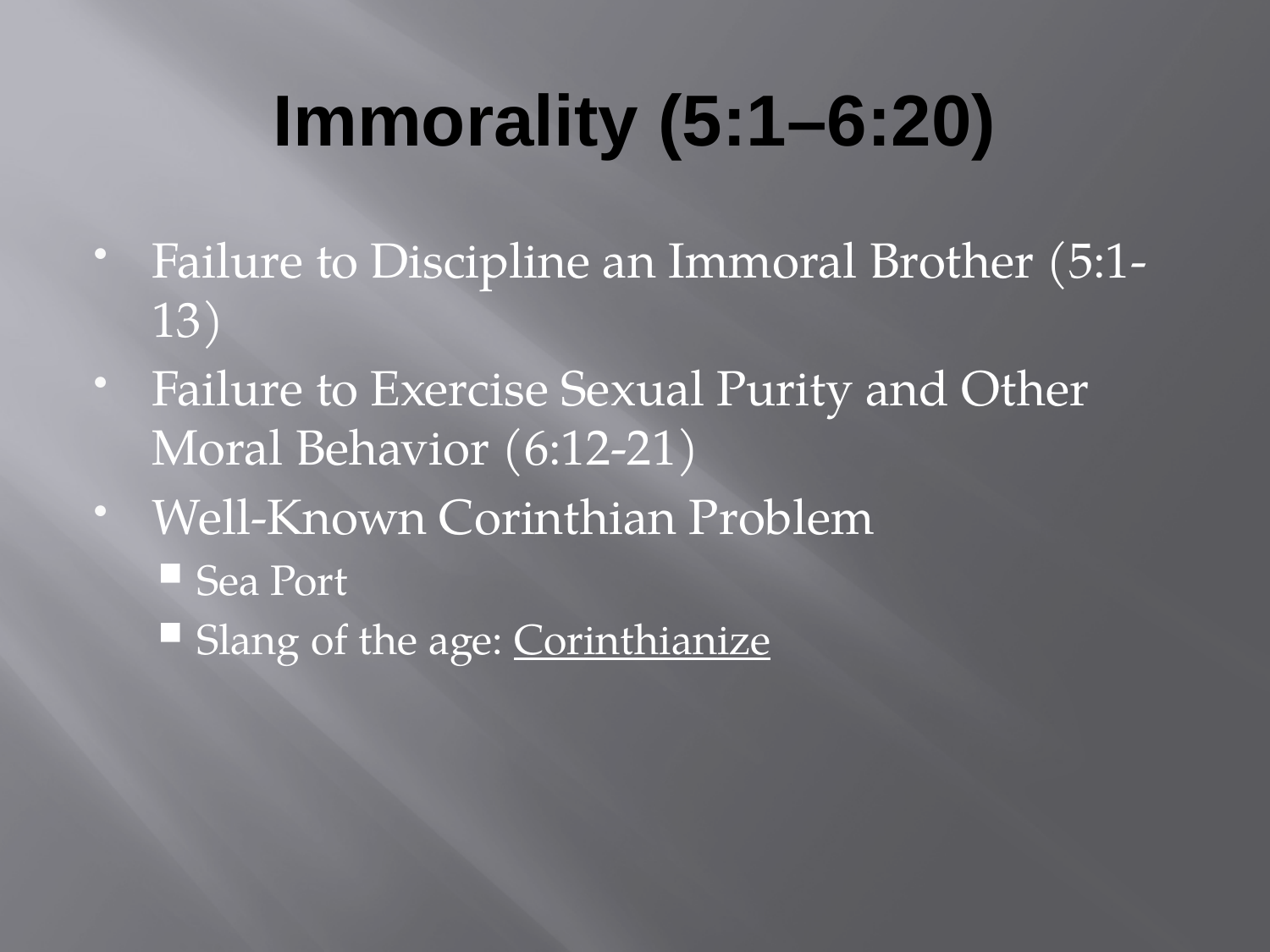

# Immorality (5:1–6:20)
Failure to Discipline an Immoral Brother (5:1-13)
Failure to Exercise Sexual Purity and Other Moral Behavior (6:12-21)
Well-Known Corinthian Problem
Sea Port
Slang of the age: Corinthianize